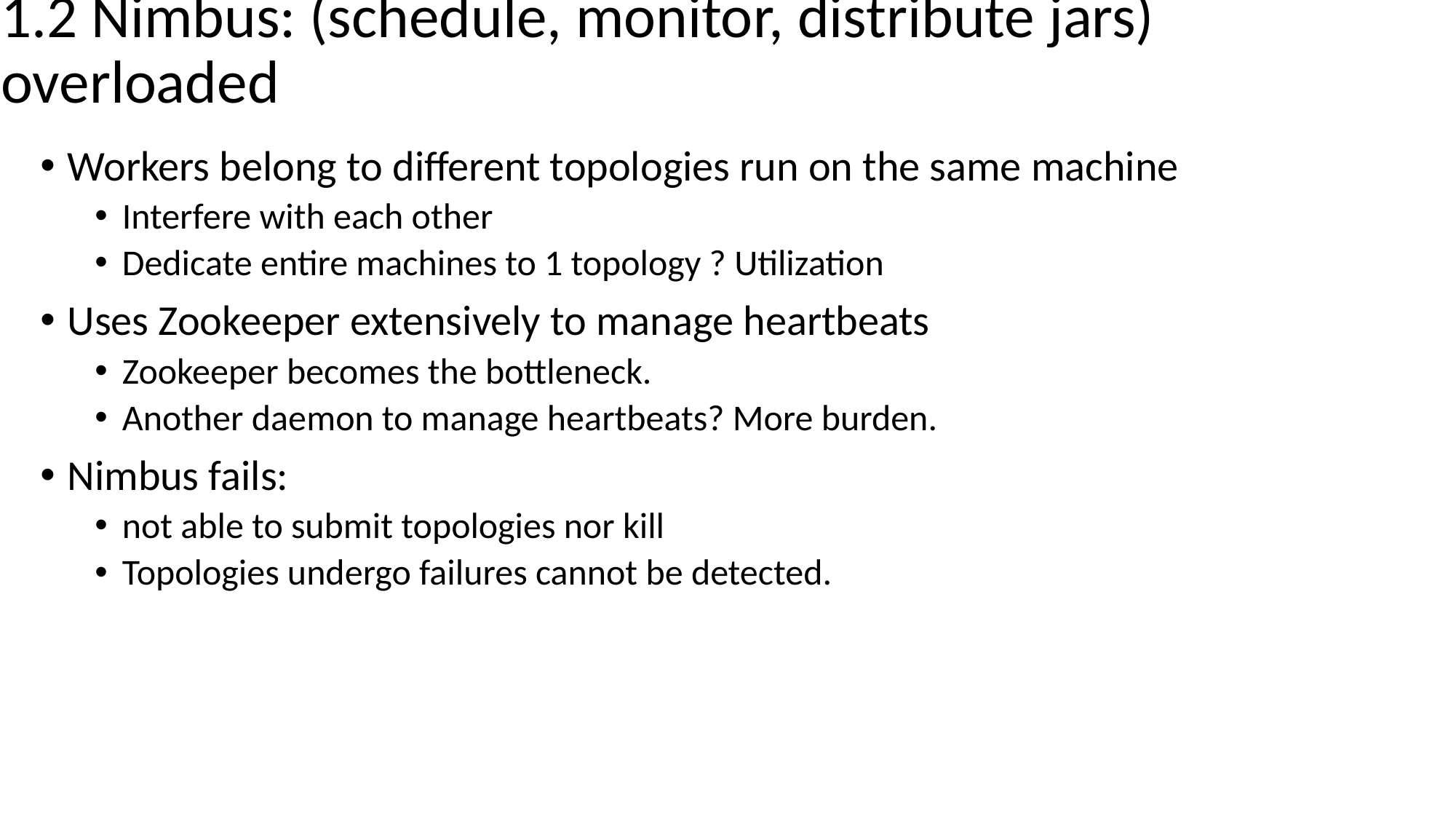

# 1.2 Nimbus: (schedule, monitor, distribute jars) overloaded
Workers belong to different topologies run on the same machine
Interfere with each other
Dedicate entire machines to 1 topology ? Utilization
Uses Zookeeper extensively to manage heartbeats
Zookeeper becomes the bottleneck.
Another daemon to manage heartbeats? More burden.
Nimbus fails:
not able to submit topologies nor kill
Topologies undergo failures cannot be detected.